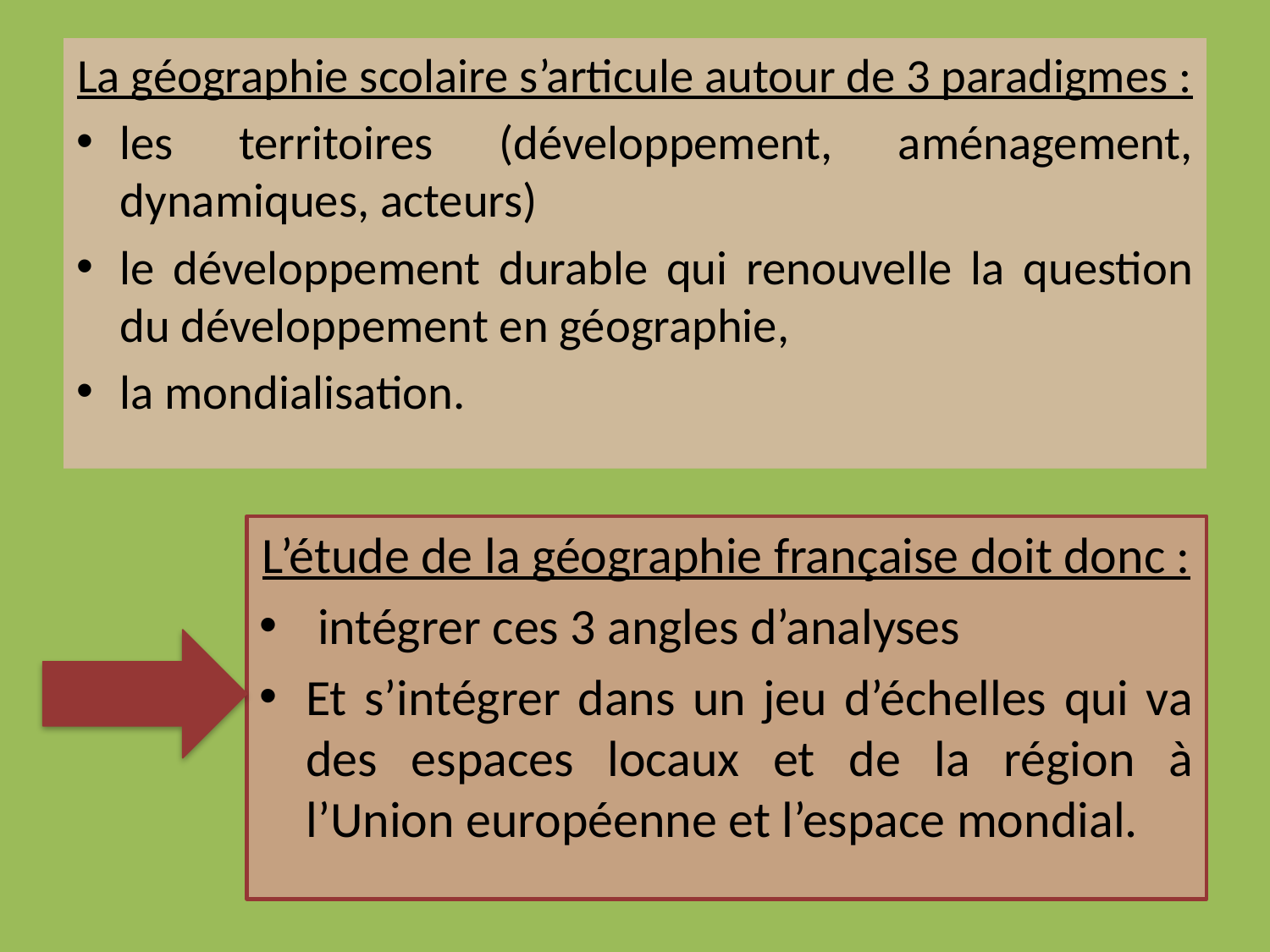

La géographie scolaire s’articule autour de 3 paradigmes :
les territoires (développement, aménagement, dynamiques, acteurs)
le développement durable qui renouvelle la question du développement en géographie,
la mondialisation.

L’étude de la géographie française doit donc :
 intégrer ces 3 angles d’analyses
Et s’intégrer dans un jeu d’échelles qui va des espaces locaux et de la région à l’Union européenne et l’espace mondial.